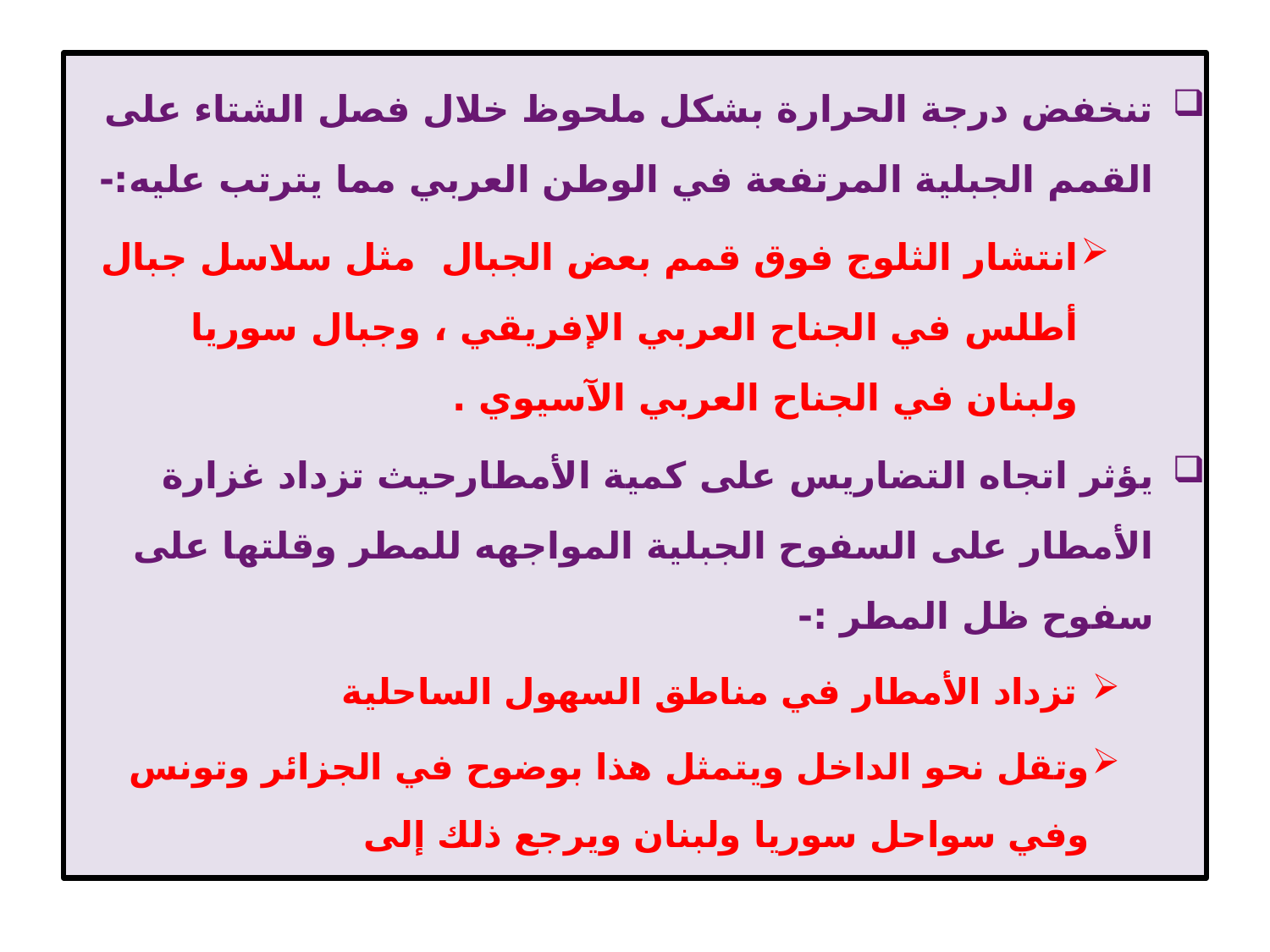

تنخفض درجة الحرارة بشكل ملحوظ خلال فصل الشتاء على القمم الجبلية المرتفعة في الوطن العربي مما يترتب عليه:-
انتشار الثلوج فوق قمم بعض الجبال  مثل سلاسل جبال أطلس في الجناح العربي الإفريقي ، وجبال سوريا ولبنان في الجناح العربي الآسيوي .
يؤثر اتجاه التضاريس على كمية الأمطارحيث تزداد غزارة الأمطار على السفوح الجبلية المواجهه للمطر وقلتها على سفوح ظل المطر :-
 تزداد الأمطار في مناطق السهول الساحلية
وتقل نحو الداخل ويتمثل هذا بوضوح في الجزائر وتونس وفي سواحل سوريا ولبنان ويرجع ذلك إلى